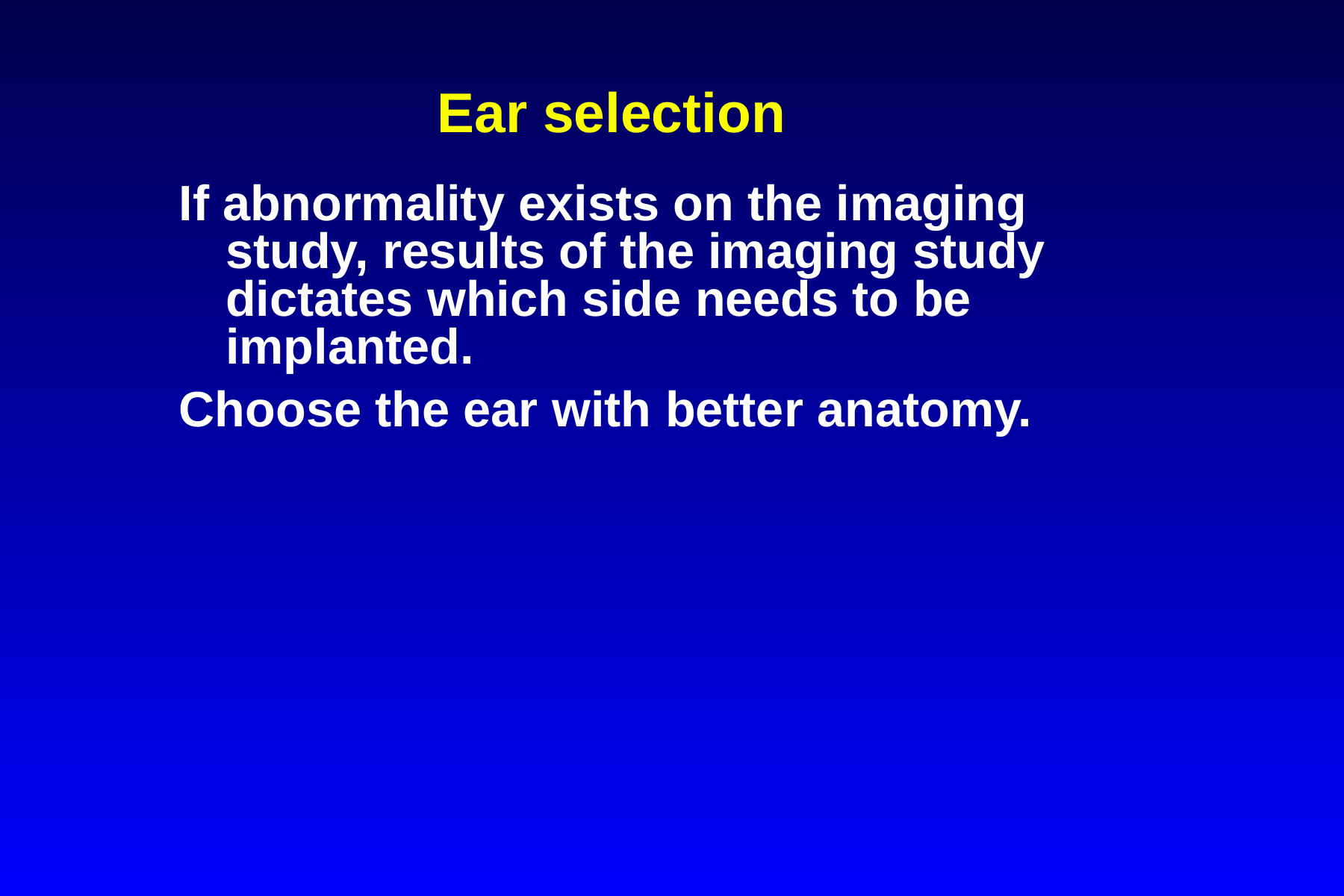

# Ear selection
If abnormality exists on the imaging study, results of the imaging study dictates which side needs to be implanted.
Choose the ear with better anatomy.